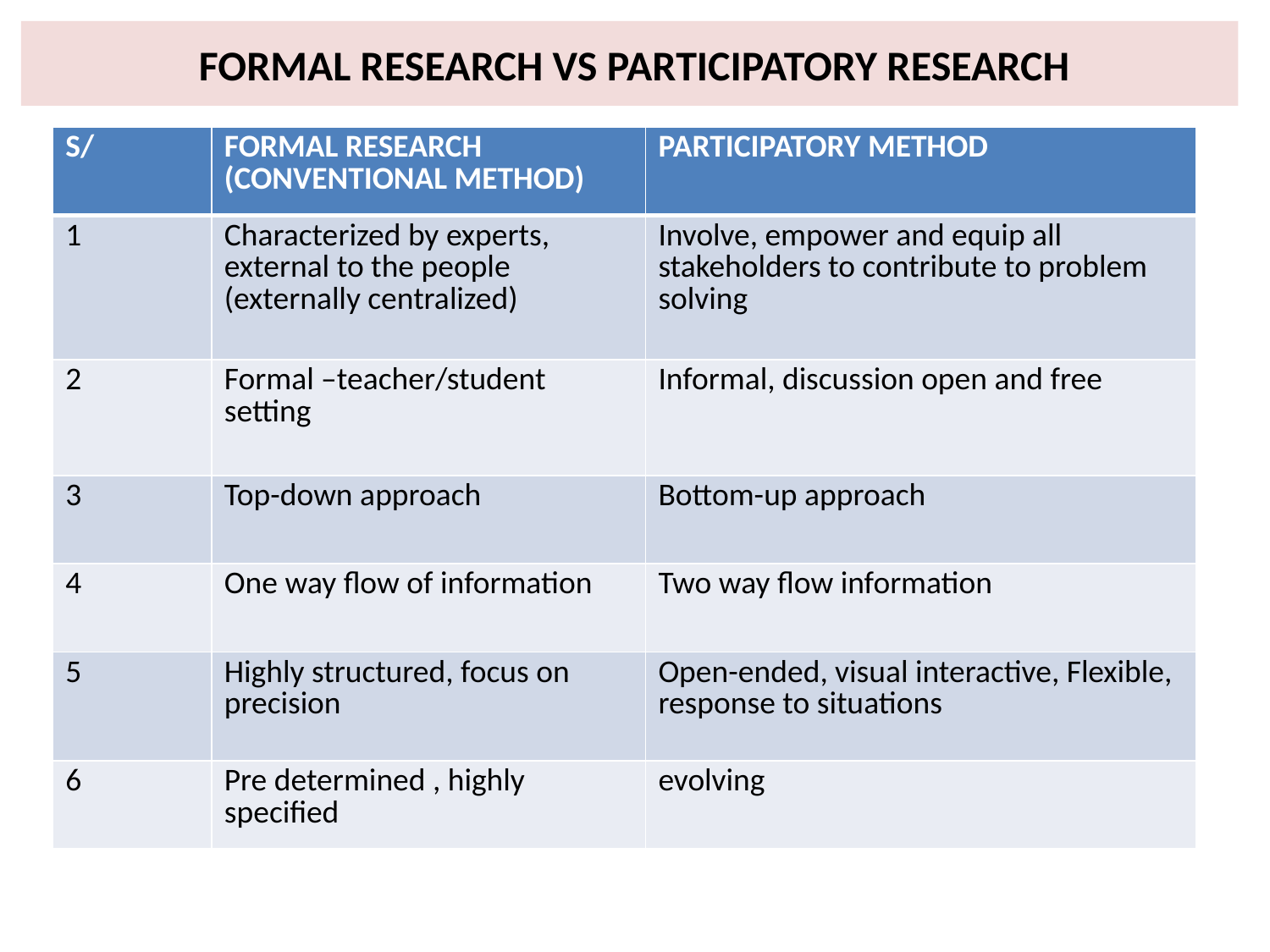

# FORMAL RESEARCH VS PARTICIPATORY RESEARCH
| S/ | FORMAL RESEARCH (CONVENTIONAL METHOD) | PARTICIPATORY METHOD |
| --- | --- | --- |
| 1 | Characterized by experts, external to the people (externally centralized) | Involve, empower and equip all stakeholders to contribute to problem solving |
| 2 | Formal –teacher/student setting | Informal, discussion open and free |
| 3 | Top-down approach | Bottom-up approach |
| 4 | One way flow of information | Two way flow information |
| 5 | Highly structured, focus on precision | Open-ended, visual interactive, Flexible, response to situations |
| 6 | Pre determined , highly specified | evolving |